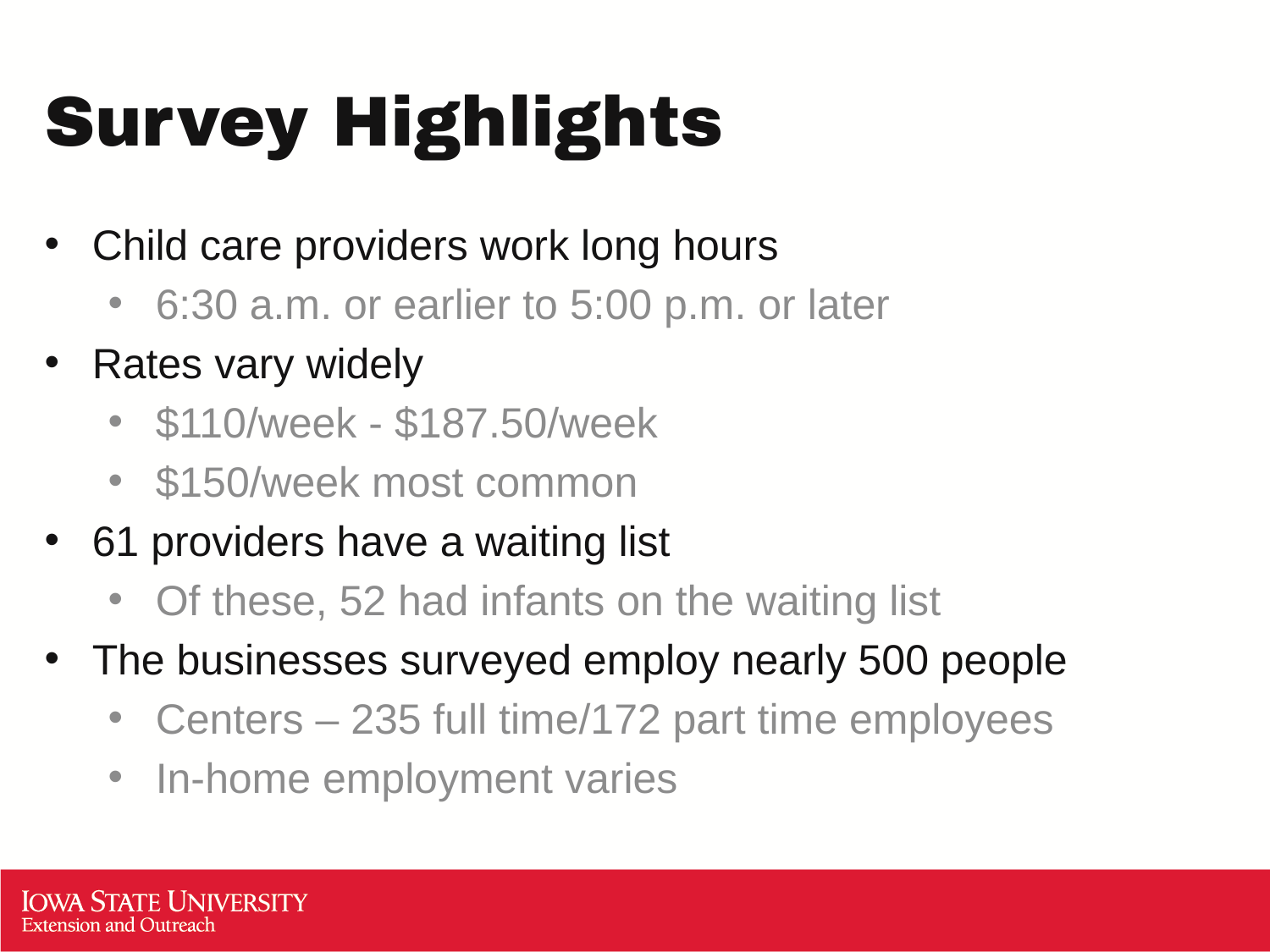

# Survey Highlights
Child care providers work long hours
6:30 a.m. or earlier to 5:00 p.m. or later
Rates vary widely
$110/week - $187.50/week
$150/week most common
61 providers have a waiting list
Of these, 52 had infants on the waiting list
The businesses surveyed employ nearly 500 people
Centers – 235 full time/172 part time employees
In-home employment varies